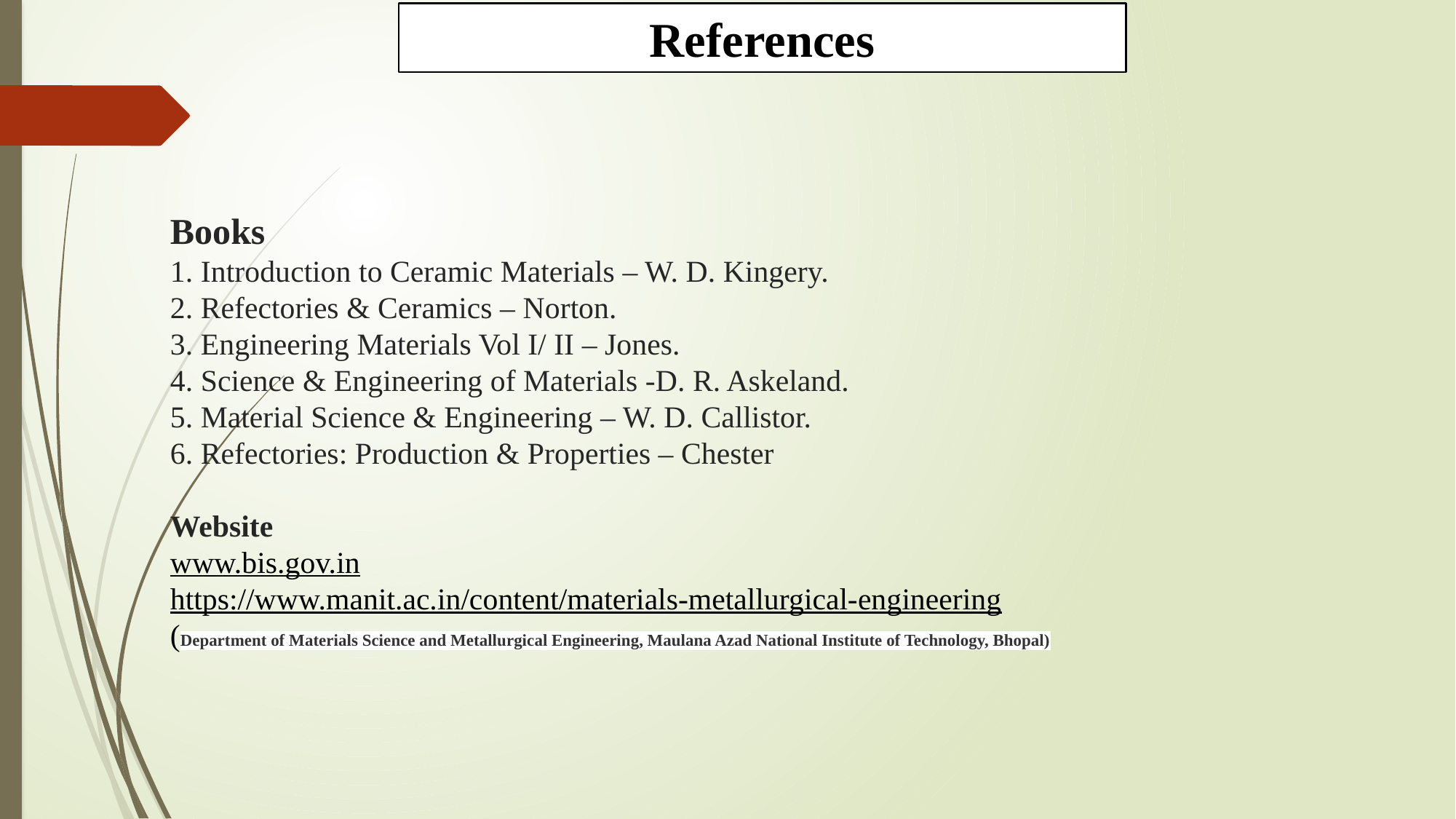

References
# Books 1. Introduction to Ceramic Materials – W. D. Kingery. 2. Refectories & Ceramics – Norton. 3. Engineering Materials Vol I/ II – Jones. 4. Science & Engineering of Materials -D. R. Askeland. 5. Material Science & Engineering – W. D. Callistor. 6. Refectories: Production & Properties – Chester Website www.bis.gov.in https://www.manit.ac.in/content/materials-metallurgical-engineering (Department of Materials Science and Metallurgical Engineering, Maulana Azad National Institute of Technology, Bhopal)